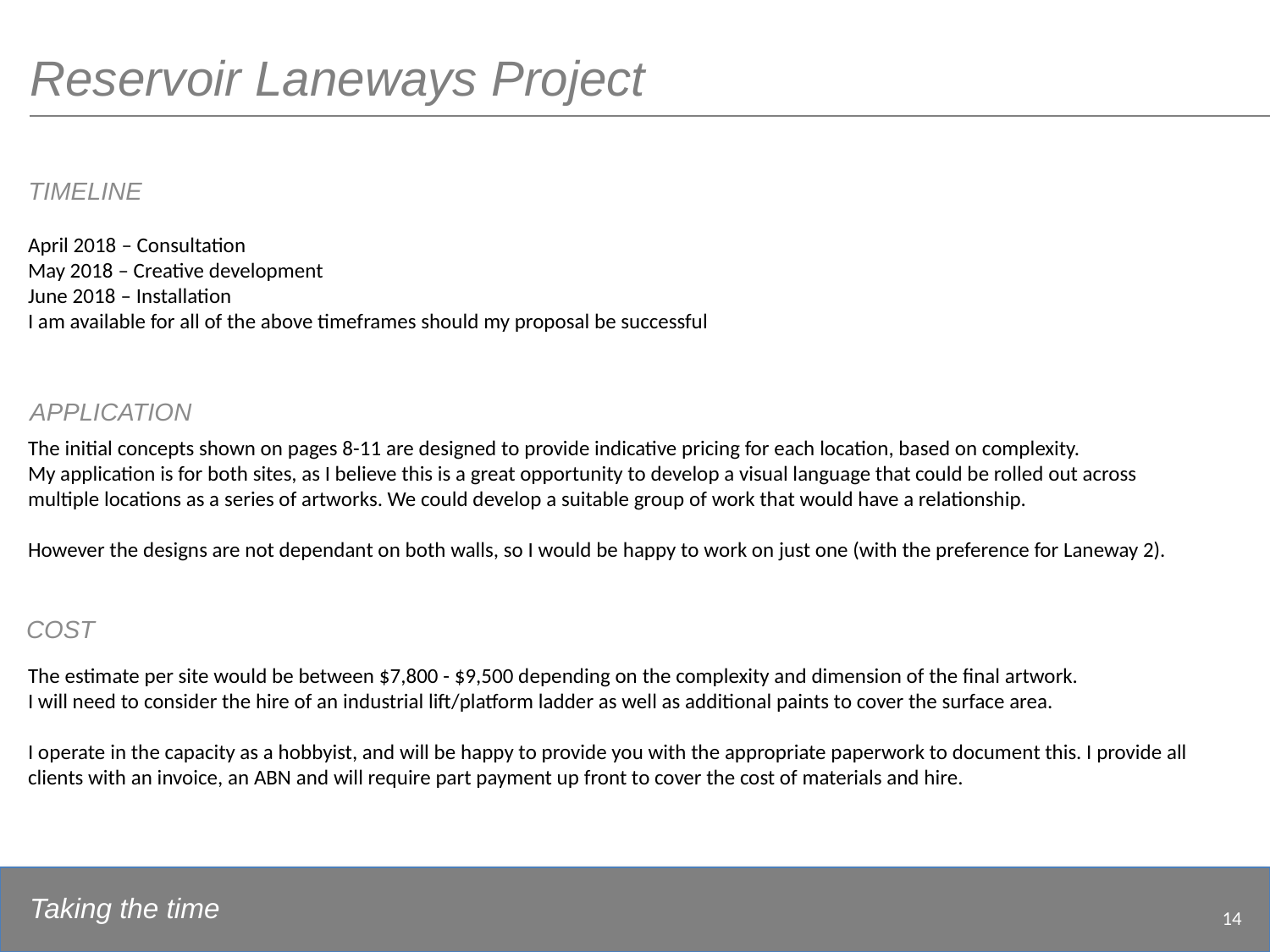

Reservoir Laneways Project
TIMELINE

April 2018 – Consultation
May 2018 – Creative development
June 2018 – Installation
I am available for all of the above timeframes should my proposal be successful

The initial concepts shown on pages 8-11 are designed to provide indicative pricing for each location, based on complexity.
My application is for both sites, as I believe this is a great opportunity to develop a visual language that could be rolled out across multiple locations as a series of artworks. We could develop a suitable group of work that would have a relationship.

However the designs are not dependant on both walls, so I would be happy to work on just one (with the preference for Laneway 2).

The estimate per site would be between $7,800 - $9,500 depending on the complexity and dimension of the final artwork.
I will need to consider the hire of an industrial lift/platform ladder as well as additional paints to cover the surface area.

I operate in the capacity as a hobbyist, and will be happy to provide you with the appropriate paperwork to document this. I provide all clients with an invoice, an ABN and will require part payment up front to cover the cost of materials and hire.

APPLICATION

COST

Taking the time

14